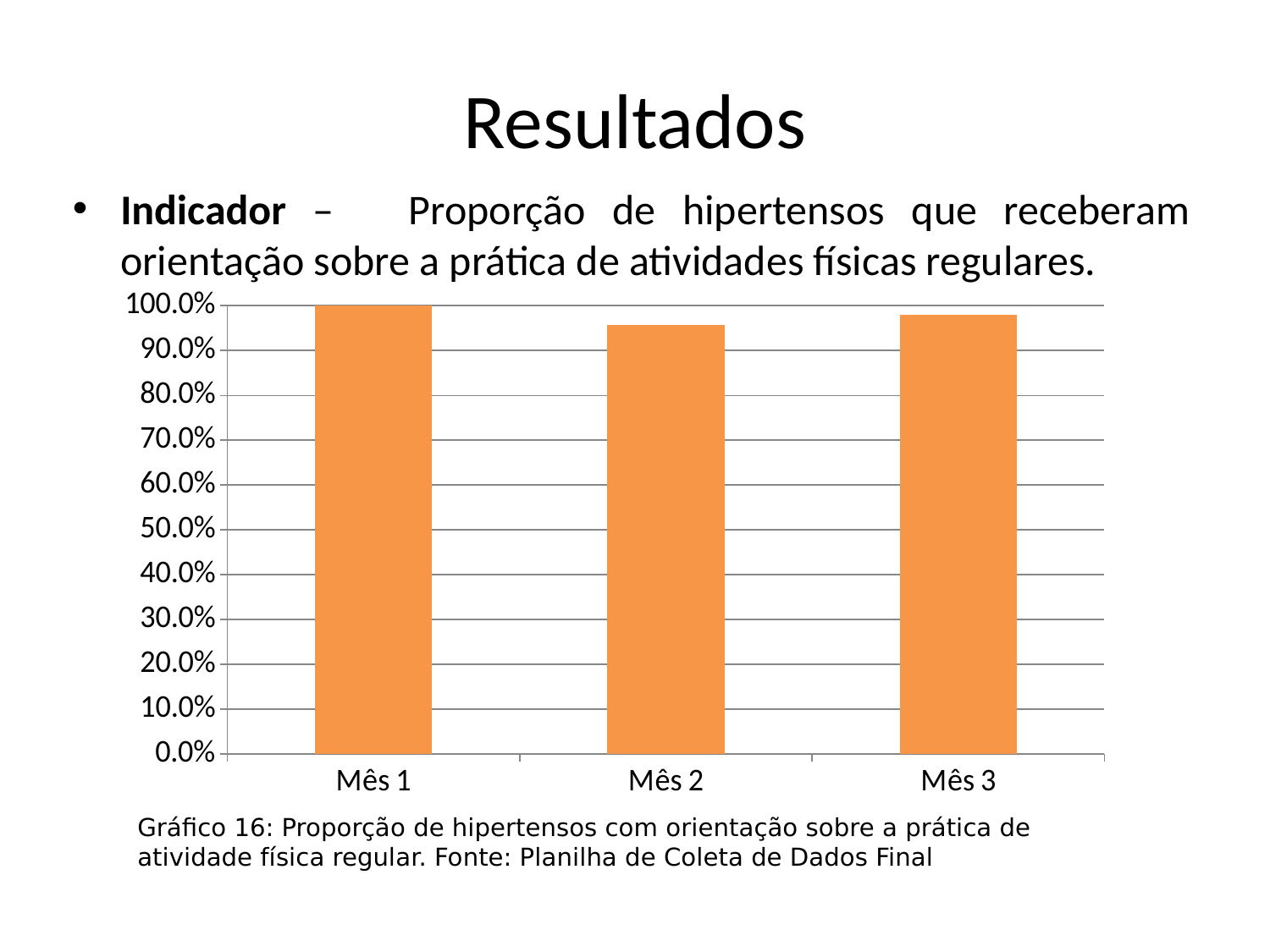

# Resultados
Indicador – 	Proporção de hipertensos que receberam orientação sobre a prática de atividades físicas regulares.

### Chart

| Category | Proporção de hipertensos com orientação sobre a prática de atividade física regular |
|---|---|
| Mês 1 | 1.0 |
| Mês 2 | 0.9565217391304348 |
| Mês 3 | 0.9788732394366197 |
Gráfico 16: Proporção de hipertensos com orientação sobre a prática de atividade física regular. Fonte: Planilha de Coleta de Dados Final